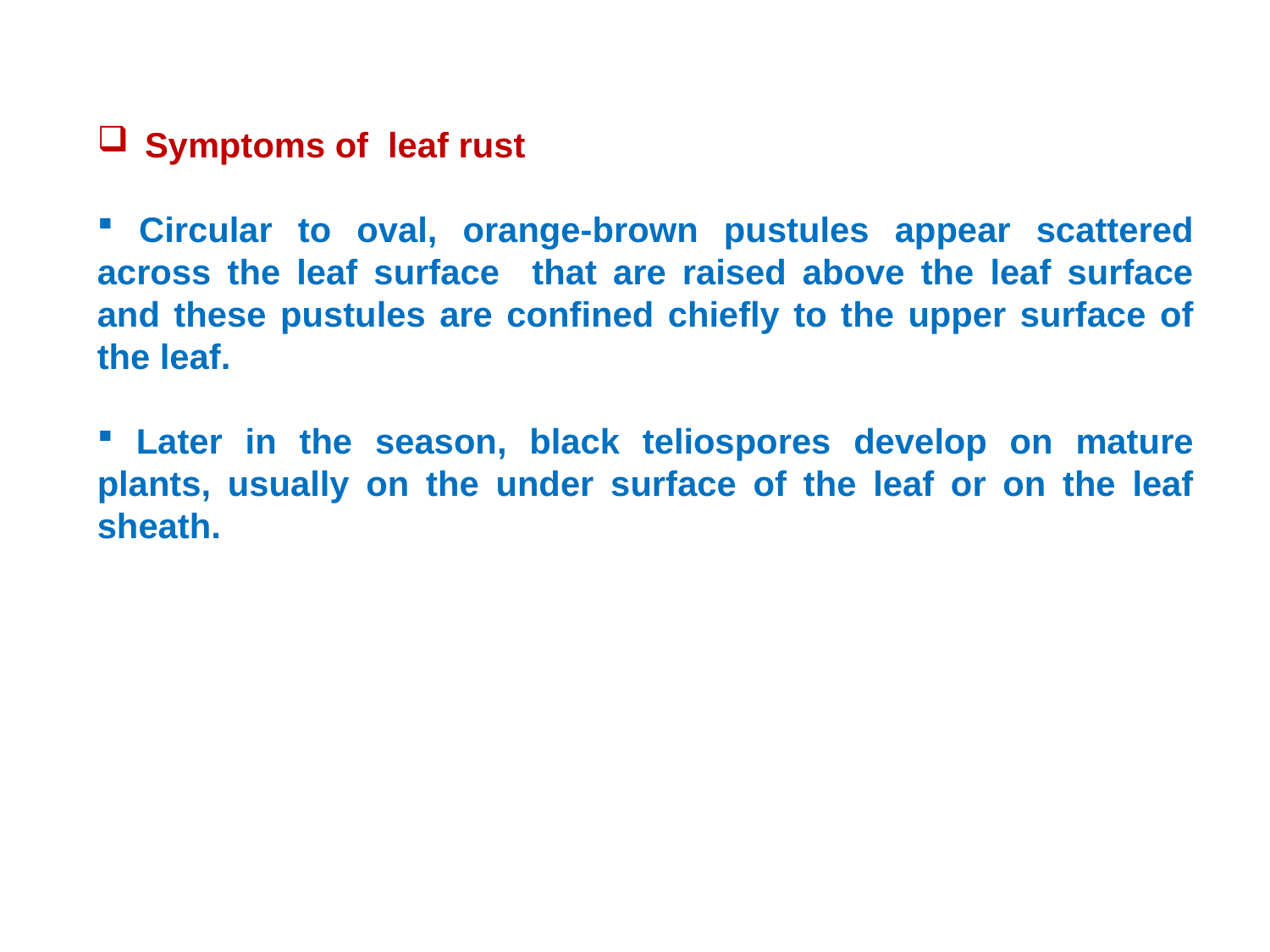

Symptoms of  leaf rust

 Circular to oval, orange-brown pustules appear scattered across the leaf surface  that are raised above the leaf surface and these pustules are confined chiefly to the upper surface of the leaf.

 Later in the season, black teliospores develop on mature plants, usually on the under surface of the leaf or on the leaf sheath.